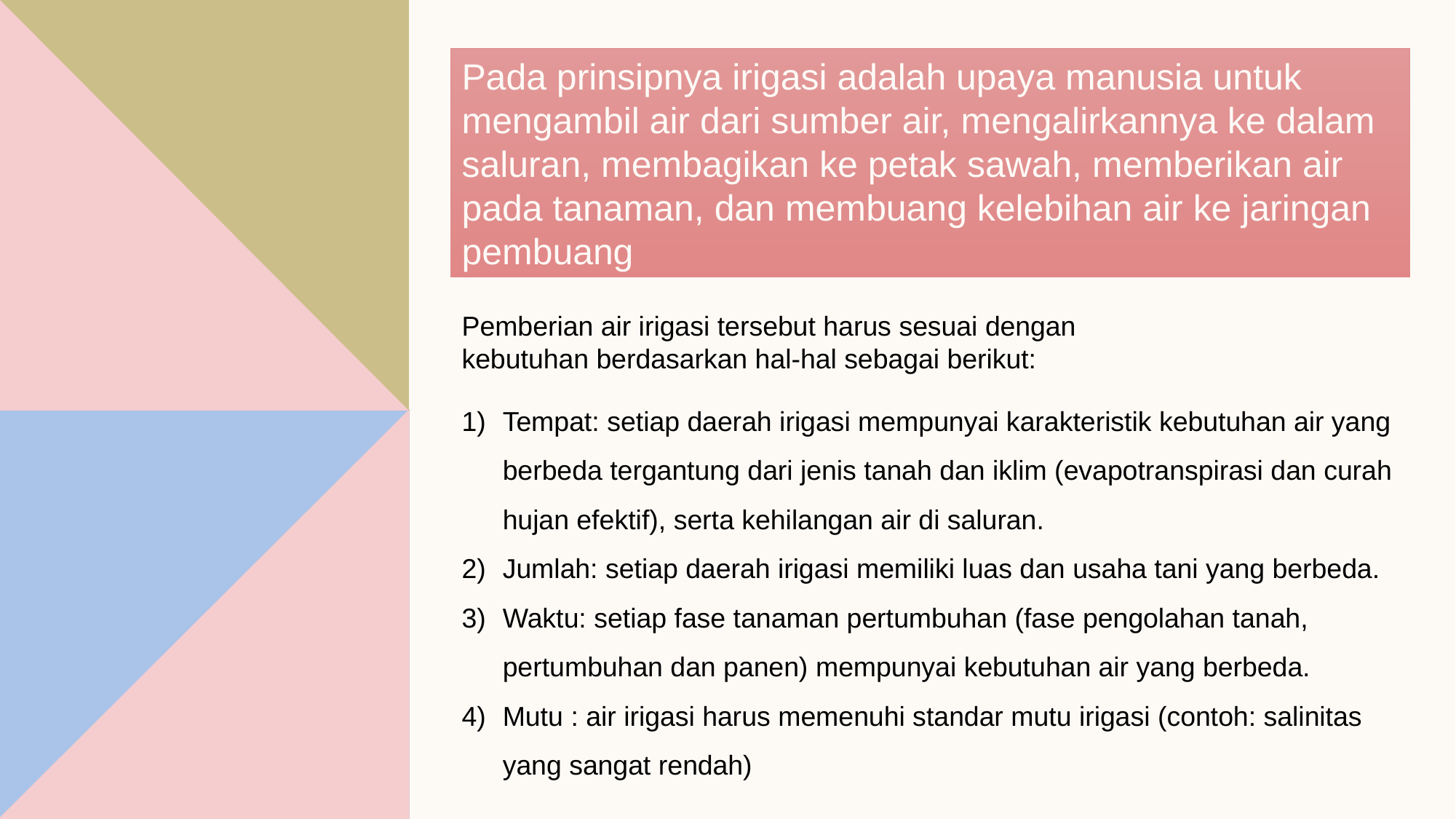

Pada prinsipnya irigasi adalah upaya manusia untuk mengambil air dari sumber air, mengalirkannya ke dalam saluran, membagikan ke petak sawah, memberikan air pada tanaman, dan membuang kelebihan air ke jaringan pembuang
10
Pemberian air irigasi tersebut harus sesuai dengan kebutuhan berdasarkan hal-hal sebagai berikut:
Tempat: setiap daerah irigasi mempunyai karakteristik kebutuhan air yang berbeda tergantung dari jenis tanah dan iklim (evapotranspirasi dan curah hujan efektif), serta kehilangan air di saluran.
Jumlah: setiap daerah irigasi memiliki luas dan usaha tani yang berbeda.
Waktu: setiap fase tanaman pertumbuhan (fase pengolahan tanah, pertumbuhan dan panen) mempunyai kebutuhan air yang berbeda.
Mutu : air irigasi harus memenuhi standar mutu irigasi (contoh: salinitas yang sangat rendah)